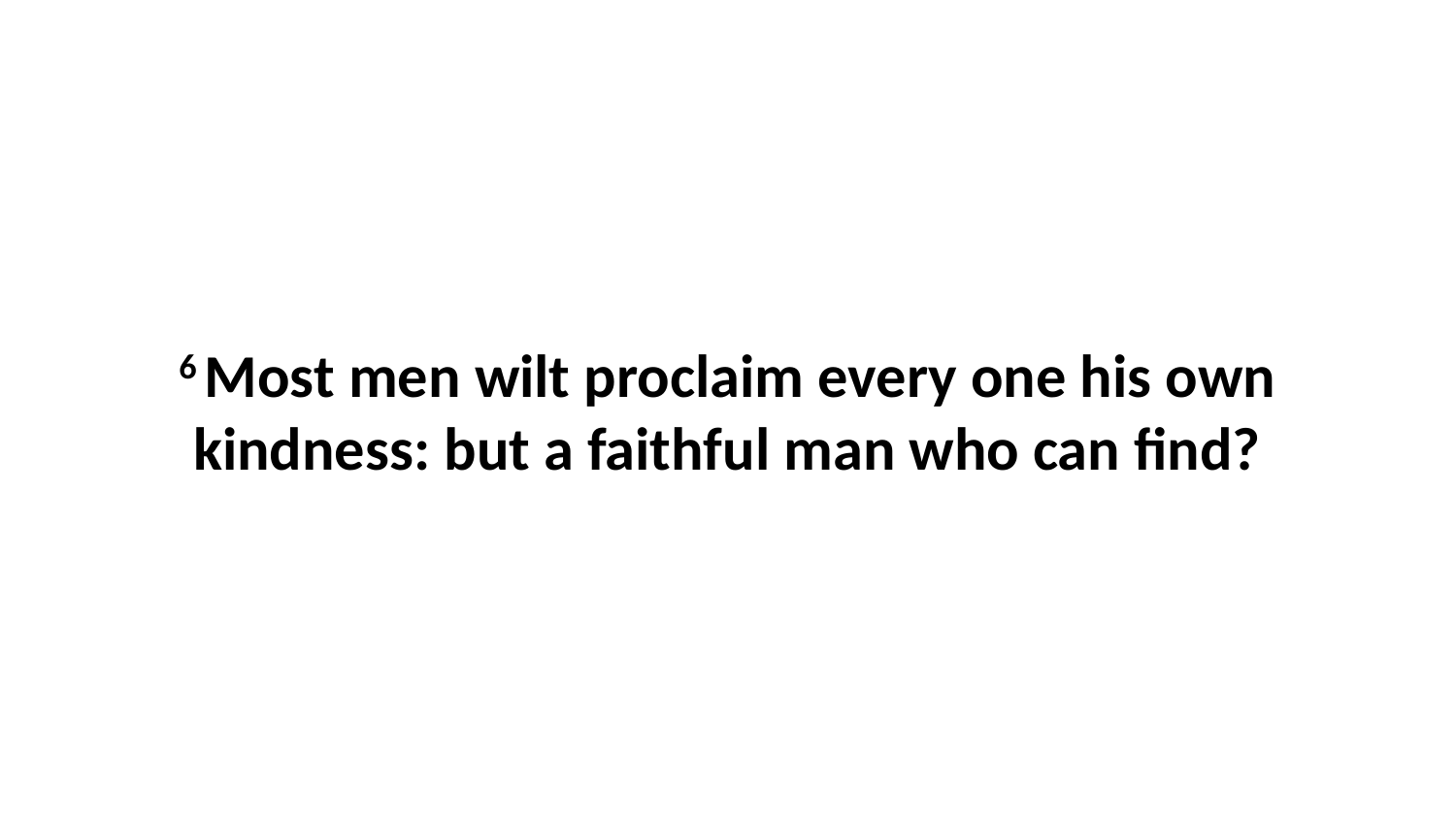

6 Most men wilt proclaim every one his own kindness: but a faithful man who can find?